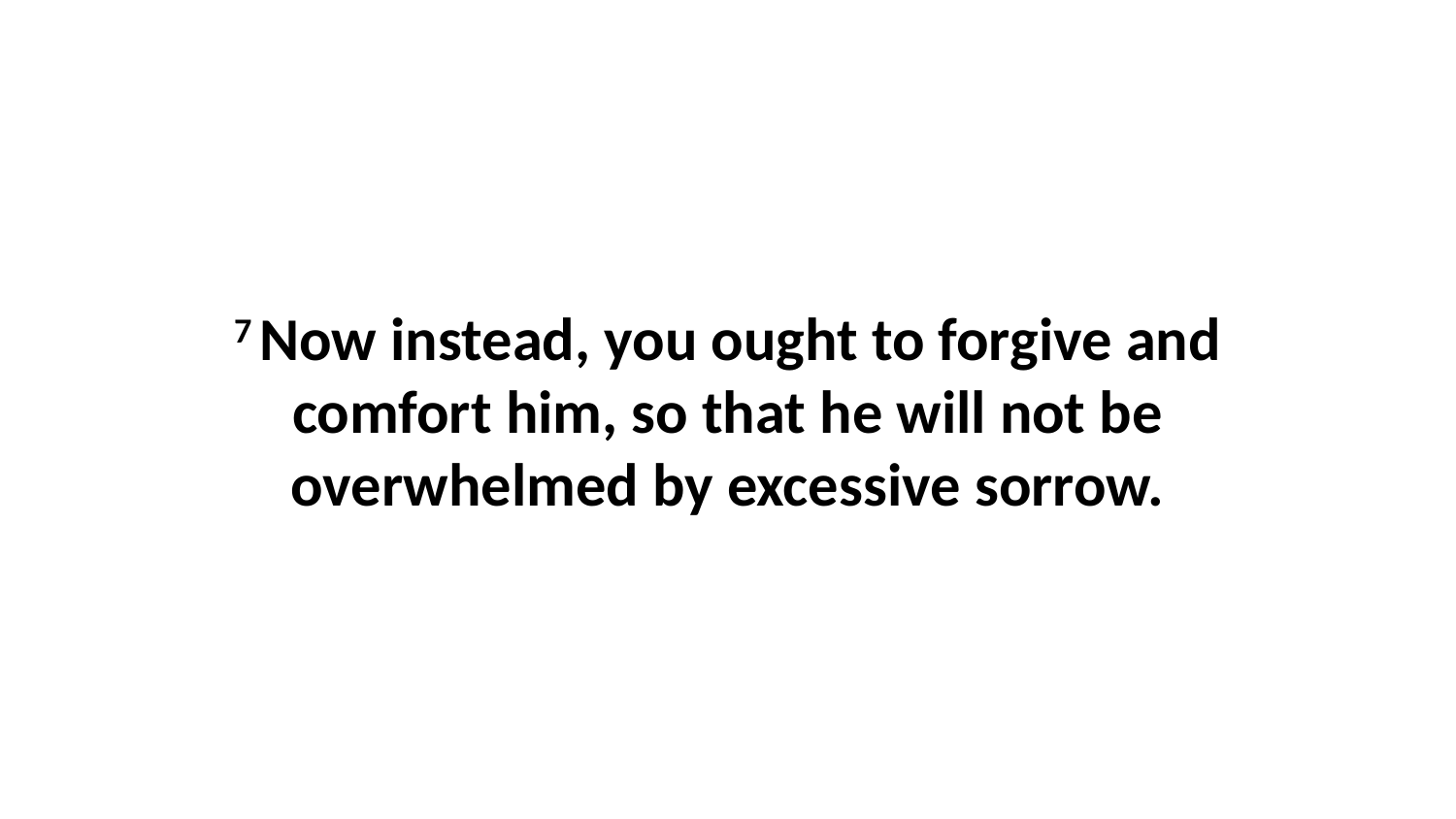

7 Now instead, you ought to forgive and comfort him, so that he will not be overwhelmed by excessive sorrow.